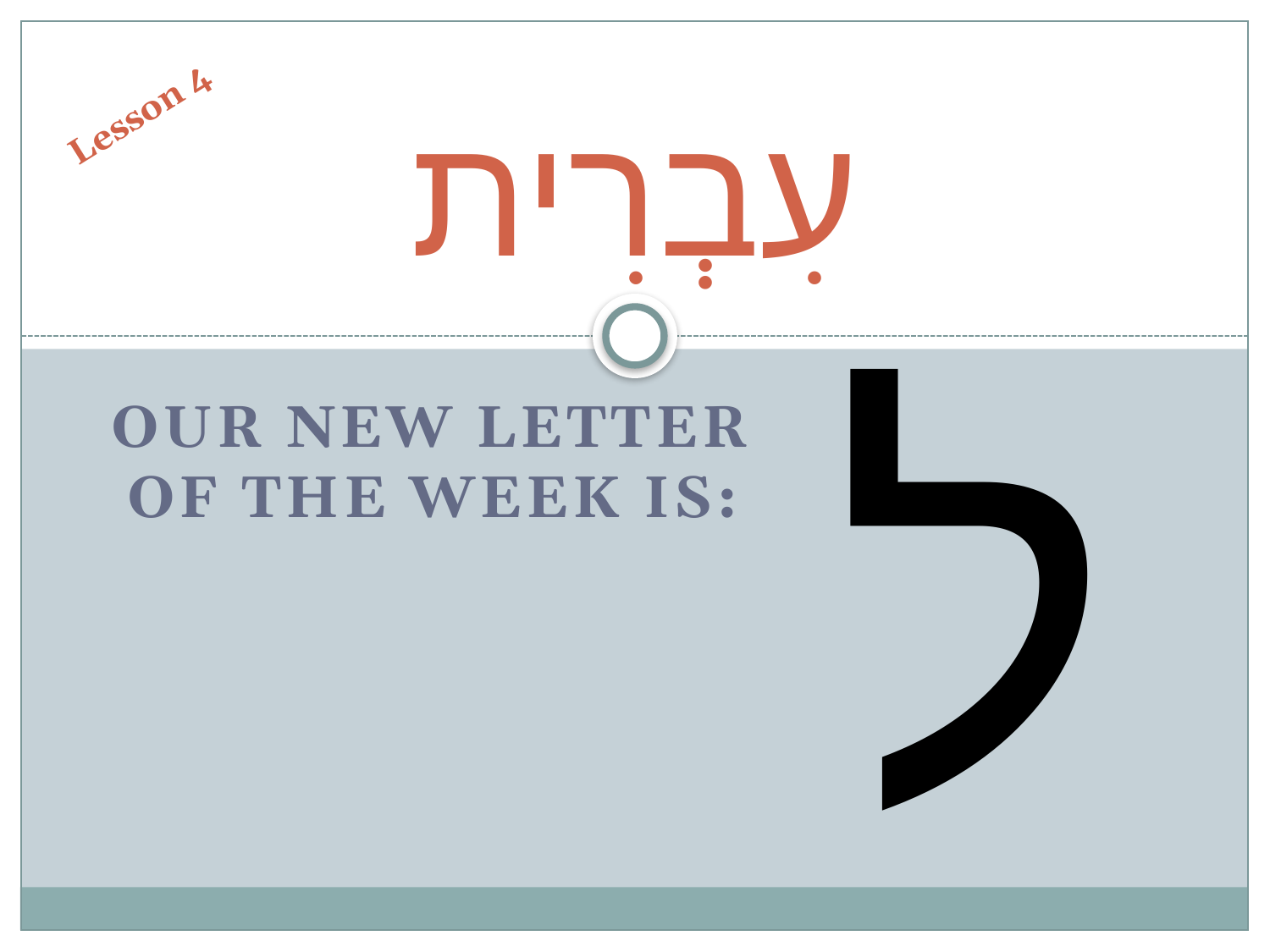

# עִבְרִית
Lesson 4
ל
Our new letter of the week is: